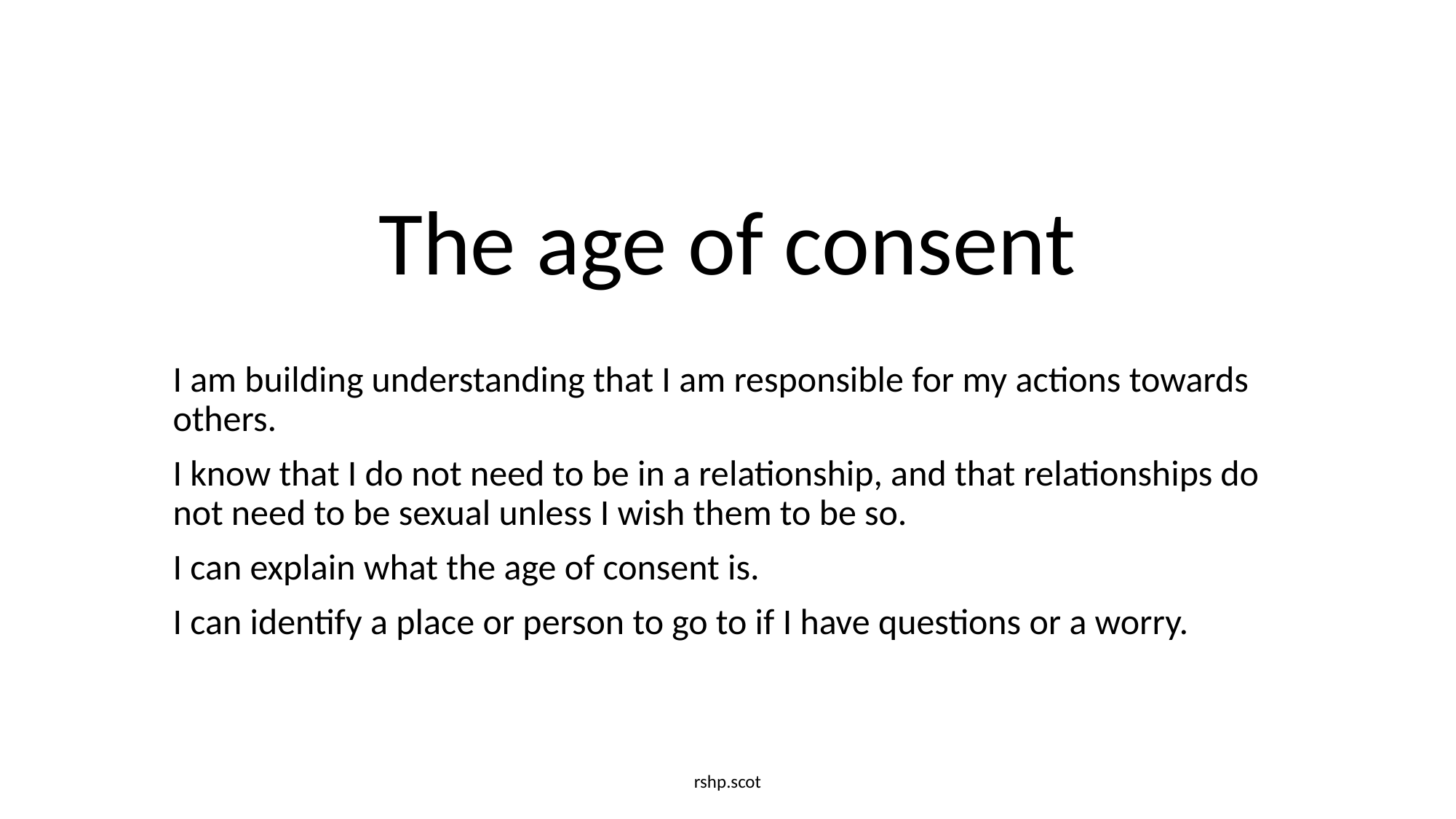

# The age of consent
I am building understanding that I am responsible for my actions towards others.
I know that I do not need to be in a relationship, and that relationships do not need to be sexual unless I wish them to be so.
I can explain what the age of consent is.
I can identify a place or person to go to if I have questions or a worry.

rshp.scot